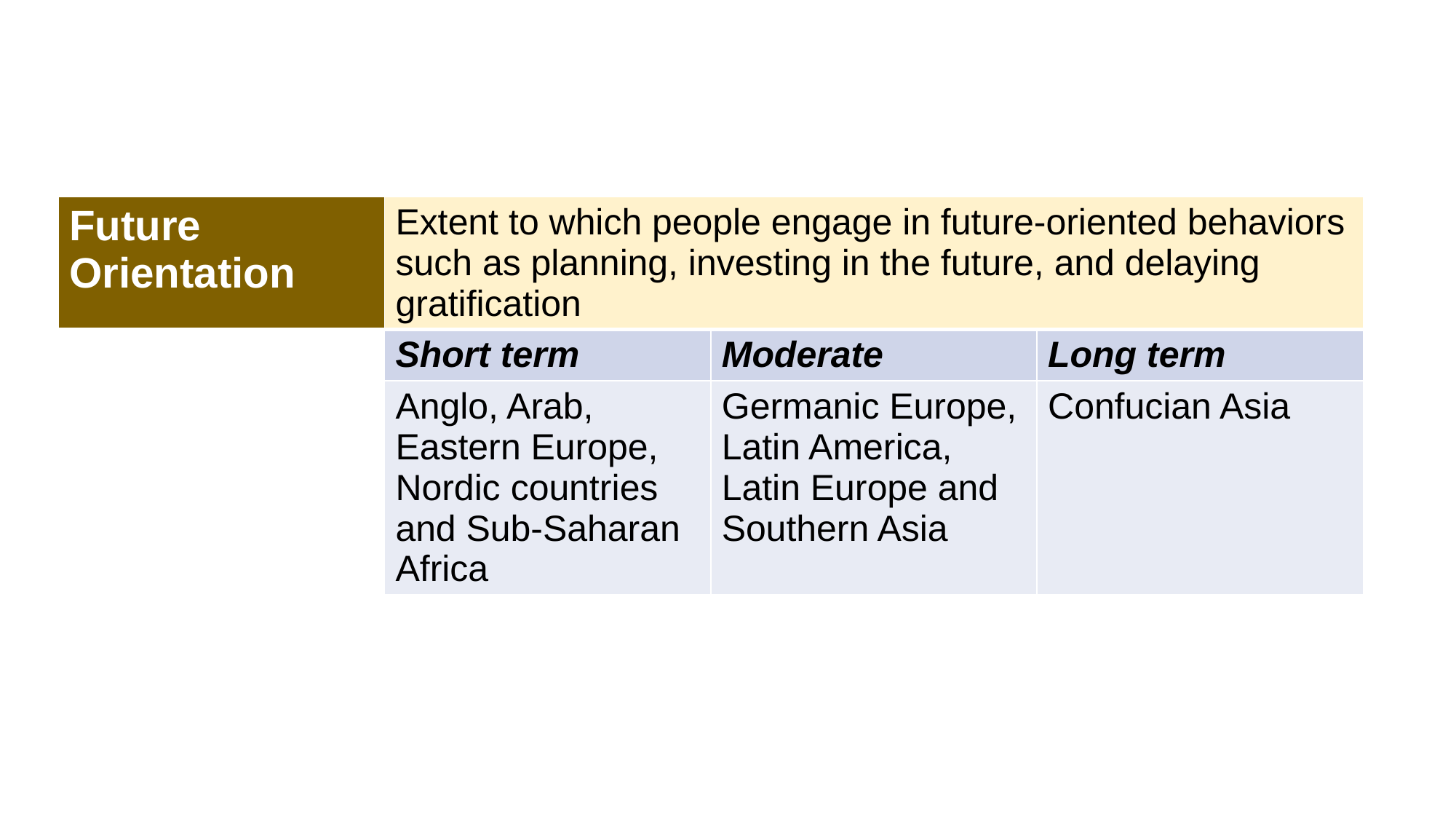

| Future Orientation | Extent to which people engage in future-oriented behaviors such as planning, investing in the future, and delaying gratification |  |  |
| --- | --- | --- | --- |
|  | Short term | Moderate | Long term |
|  | Anglo, Arab, Eastern Europe, Nordic countries and Sub-Saharan Africa | Germanic Europe, Latin America, Latin Europe and Southern Asia | Confucian Asia |